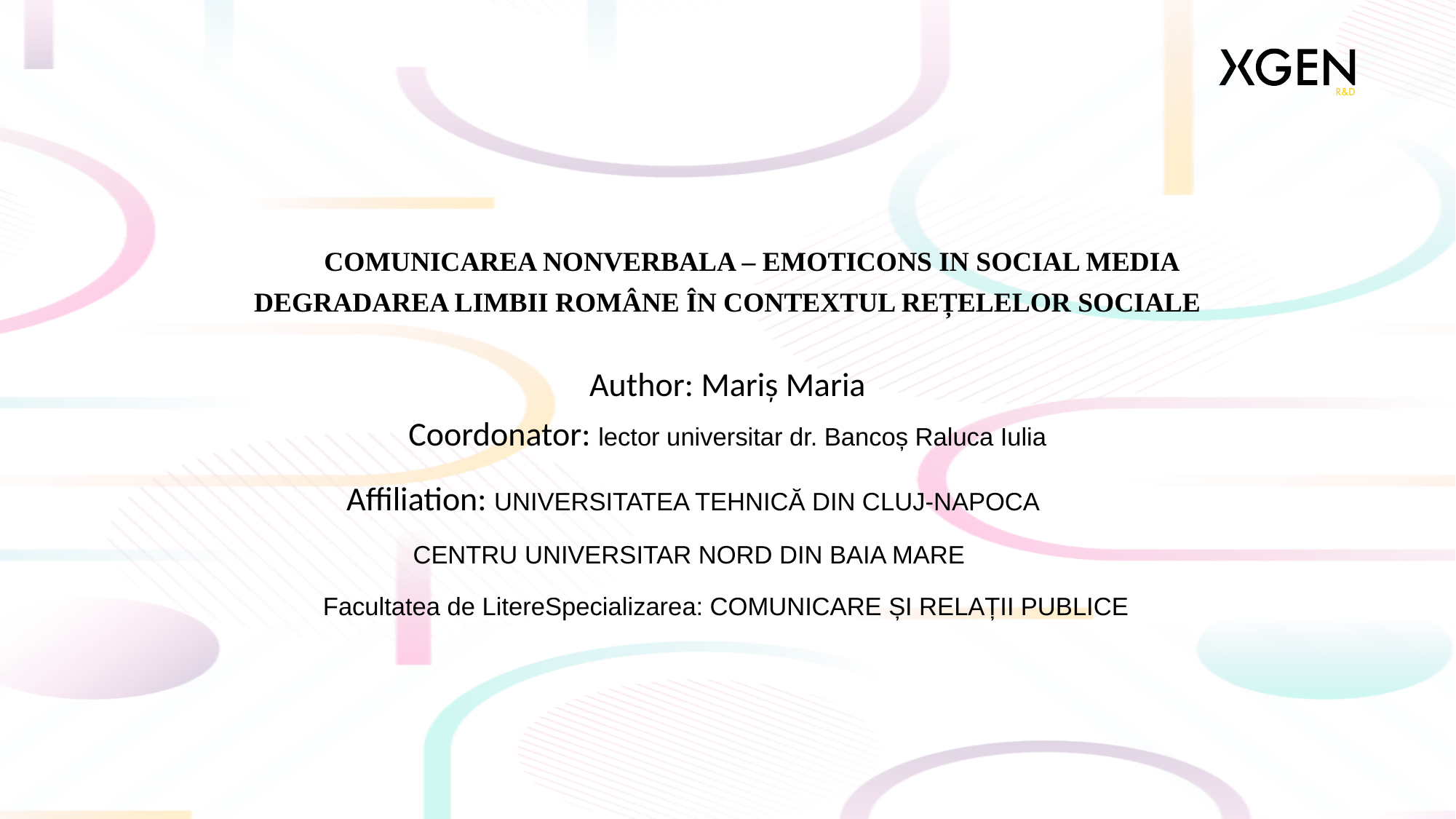

# COMUNICAREA NONVERBALA – EMOTICONS IN SOCIAL MEDIA DEGRADAREA LIMBII ROMÂNE ÎN CONTEXTUL REȚELELOR SOCIALE
Author: Mariș Maria
Coordonator: lector universitar dr. Bancoș Raluca Iulia
             Affiliation: Universitatea Tehnică din Cluj-Napoca
                        CENTRU UNIVERSITAR NORD DIN BAIA MARE
           Facultatea de LitereSpecializarea: COMUNICARE ȘI RELAȚII PUBLICE